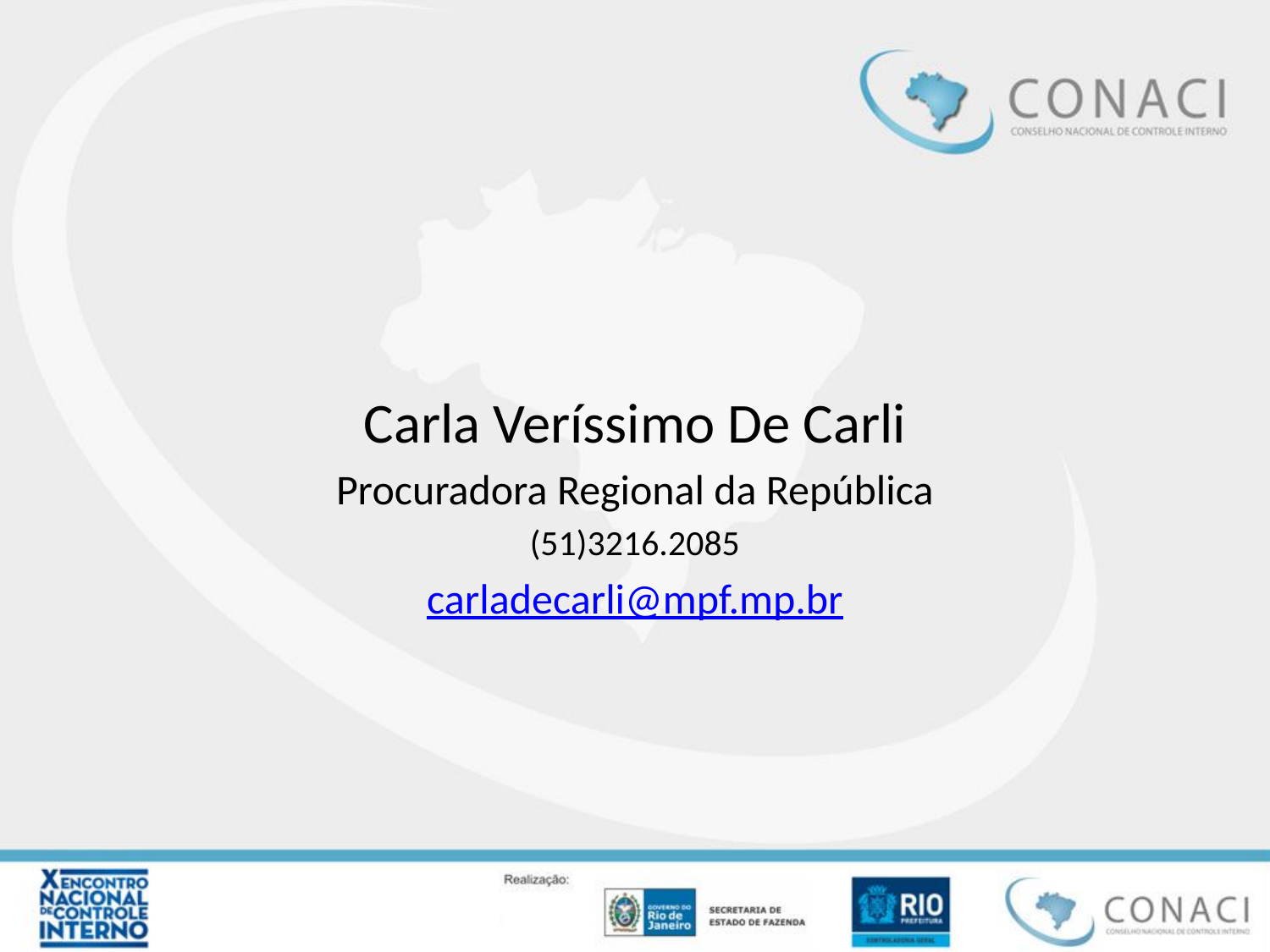

#

Carla Veríssimo De Carli
Procuradora Regional da República
(51)3216.2085
carladecarli@mpf.mp.br